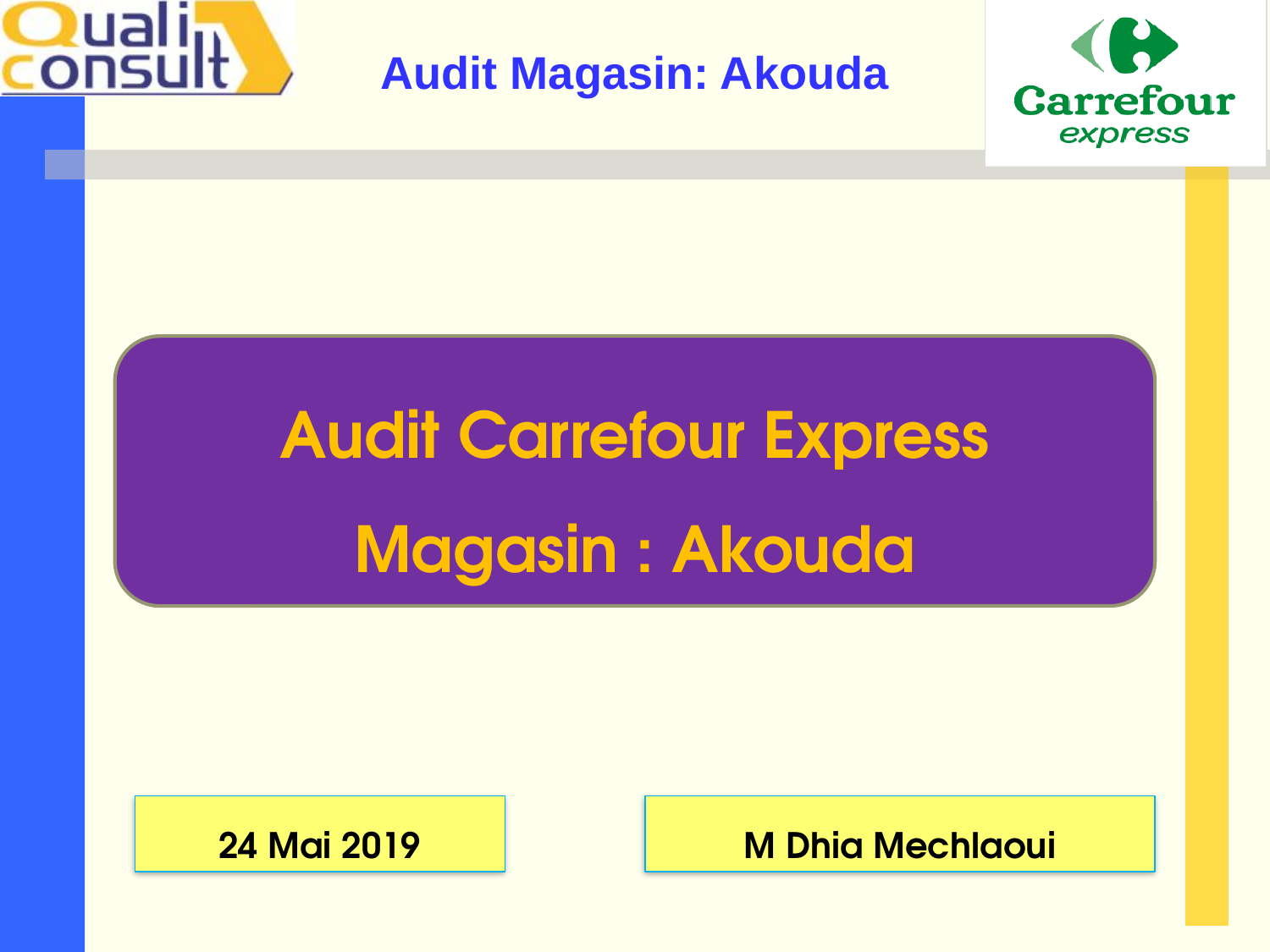

Audit Carrefour Express
Magasin : Akouda
24 Mai 2019
M Dhia Mechlaoui